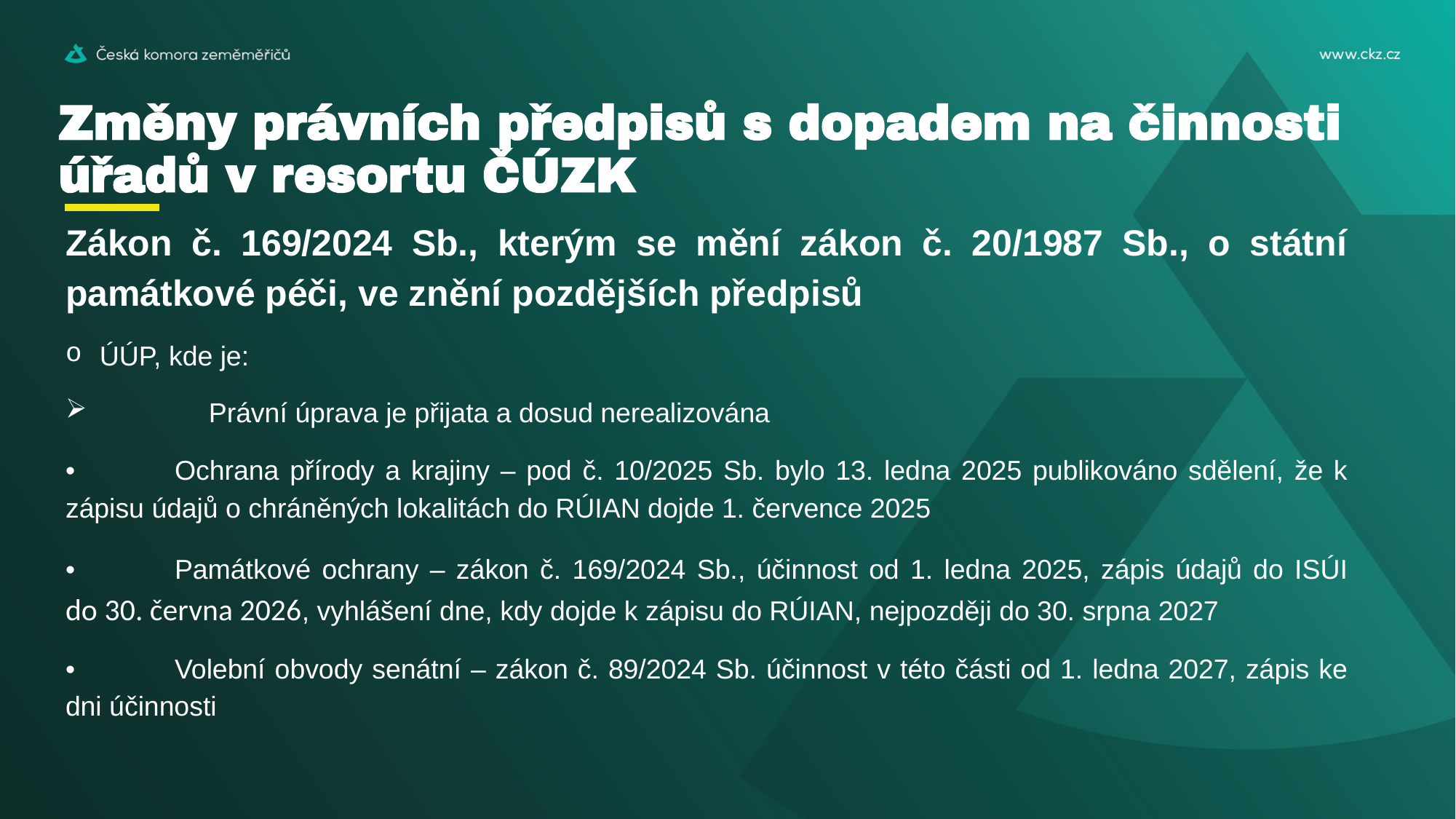

# Změny právních předpisů s dopadem na činnosti úřadů v resortu ČÚZK
Zákon č. 169/2024 Sb., kterým se mění zákon č. 20/1987 Sb., o státní památkové péči, ve znění pozdějších předpisů
ÚÚP, kde je:
	Právní úprava je přijata a dosud nerealizována
•	Ochrana přírody a krajiny – pod č. 10/2025 Sb. bylo 13. ledna 2025 publikováno sdělení, že k zápisu údajů o chráněných lokalitách do RÚIAN dojde 1. července 2025
•	Památkové ochrany – zákon č. 169/2024 Sb., účinnost od 1. ledna 2025, zápis údajů do ISÚI do 30. června 2026, vyhlášení dne, kdy dojde k zápisu do RÚIAN, nejpozději do 30. srpna 2027
•	Volební obvody senátní – zákon č. 89/2024 Sb. účinnost v této části od 1. ledna 2027, zápis ke dni účinnosti